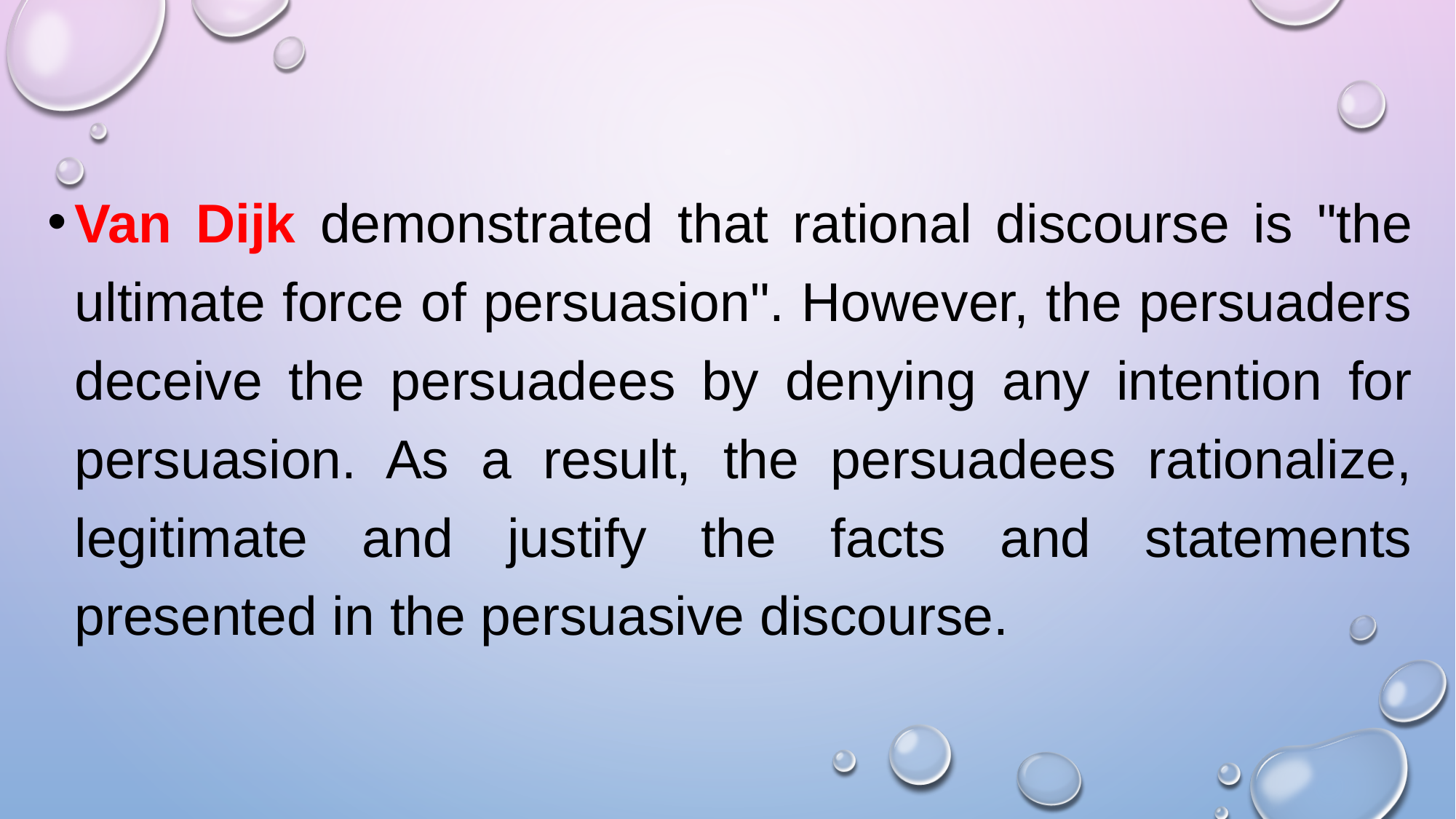

Van Dijk demonstrated that rational discourse is "the ultimate force of persuasion". However, the persuaders deceive the persuadees by denying any intention for persuasion. As a result, the persuadees rationalize, legitimate and justify the facts and statements presented in the persuasive discourse.